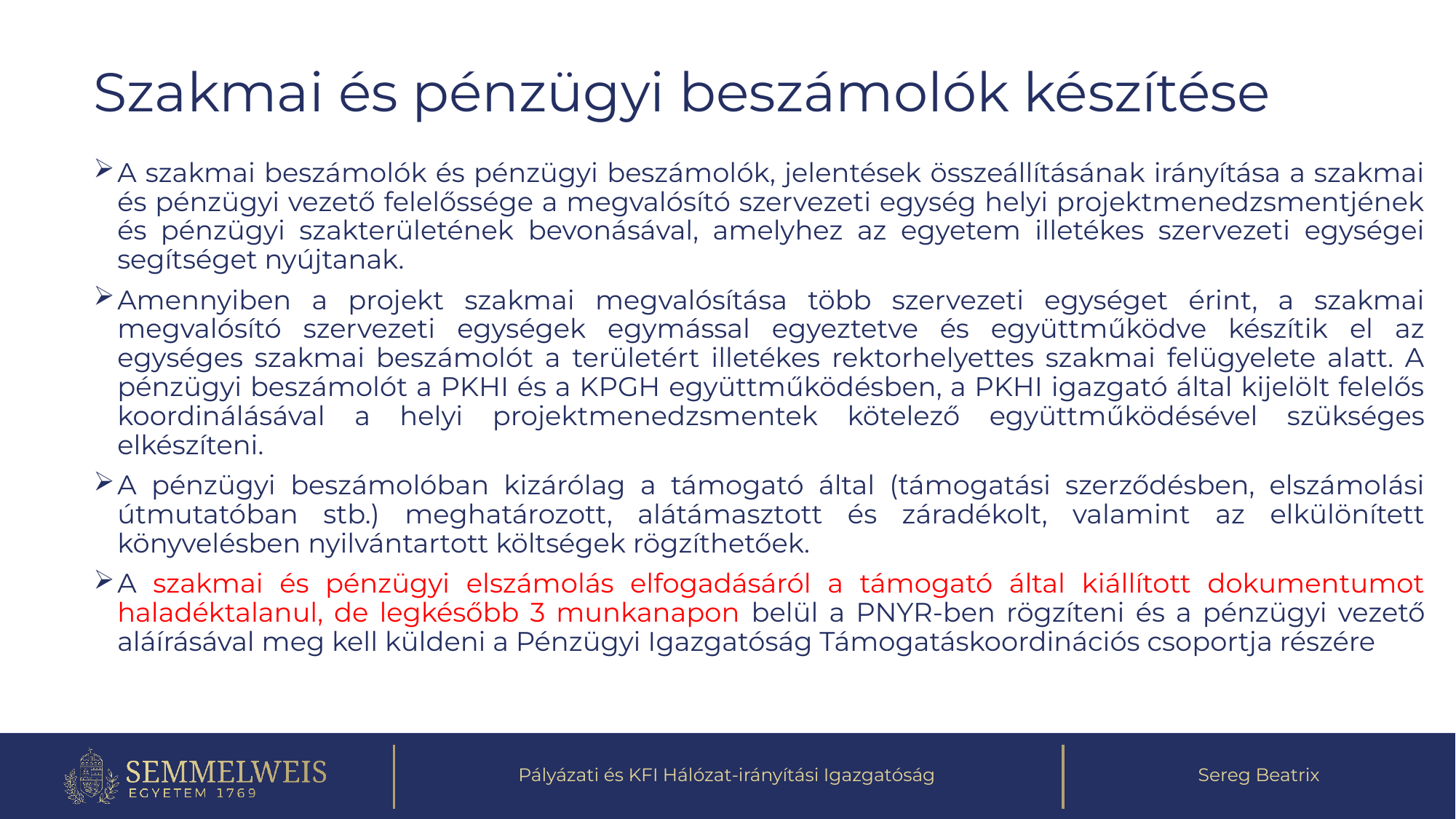

# Szakmai és pénzügyi beszámolók készítése
A szakmai beszámolók és pénzügyi beszámolók, jelentések összeállításának irányítása a szakmai és pénzügyi vezető felelőssége a megvalósító szervezeti egység helyi projektmenedzsmentjének és pénzügyi szakterületének bevonásával, amelyhez az egyetem illetékes szervezeti egységei segítséget nyújtanak.
Amennyiben a projekt szakmai megvalósítása több szervezeti egységet érint, a szakmai megvalósító szervezeti egységek egymással egyeztetve és együttműködve készítik el az egységes szakmai beszámolót a területért illetékes rektorhelyettes szakmai felügyelete alatt. A pénzügyi beszámolót a PKHI és a KPGH együttműködésben, a PKHI igazgató által kijelölt felelős koordinálásával a helyi projektmenedzsmentek kötelező együttműködésével szükséges elkészíteni.
A pénzügyi beszámolóban kizárólag a támogató által (támogatási szerződésben, elszámolási útmutatóban stb.) meghatározott, alátámasztott és záradékolt, valamint az elkülönített könyvelésben nyilvántartott költségek rögzíthetőek.
A szakmai és pénzügyi elszámolás elfogadásáról a támogató által kiállított dokumentumot haladéktalanul, de legkésőbb 3 munkanapon belül a PNYR-ben rögzíteni és a pénzügyi vezető aláírásával meg kell küldeni a Pénzügyi Igazgatóság Támogatáskoordinációs csoportja részére
Pályázati és KFI Hálózat-irányítási Igazgatóság
Sereg Beatrix